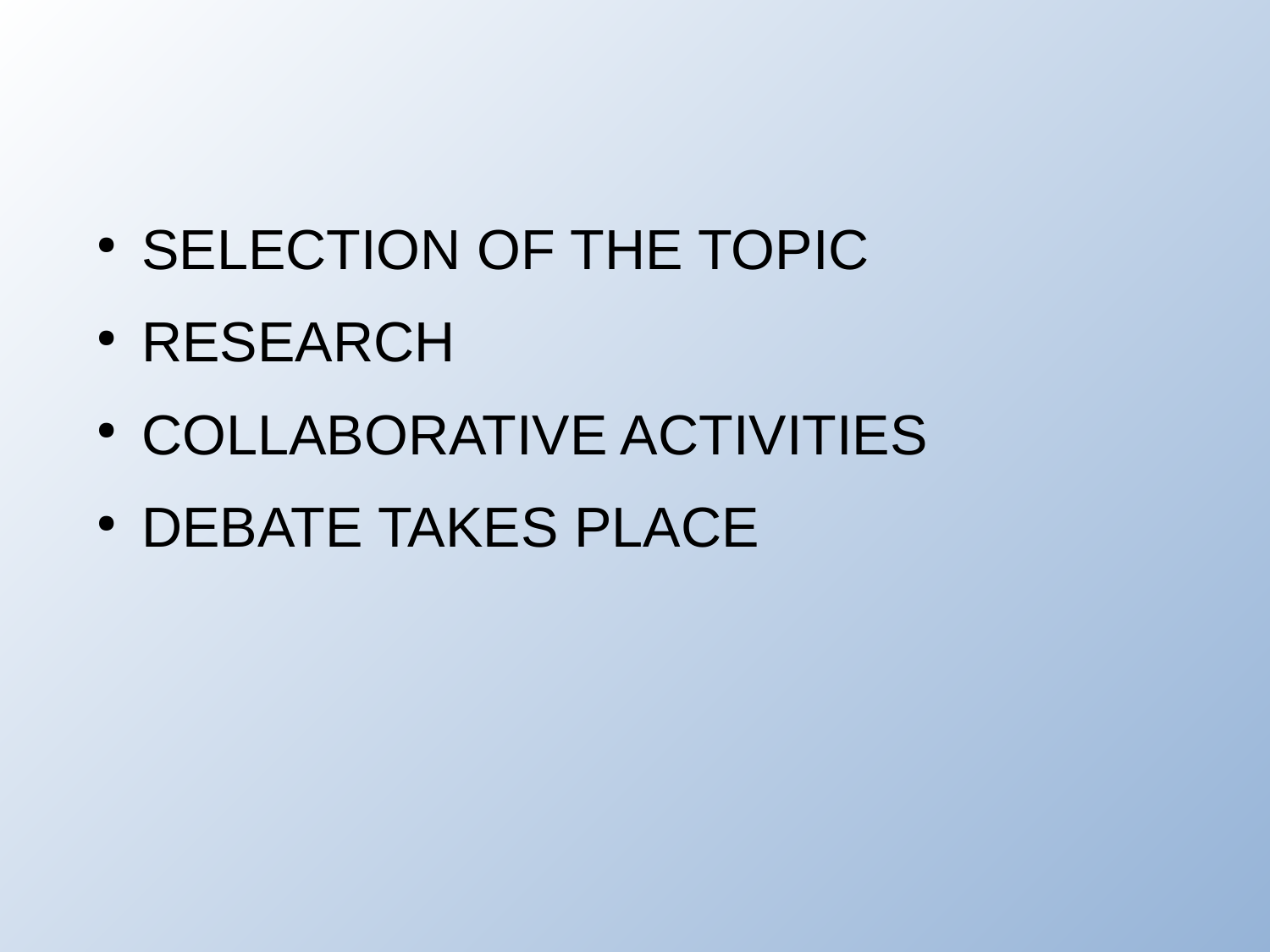

SELECTION OF THE TOPIC
RESEARCH
COLLABORATIVE ACTIVITIES
DEBATE TAKES PLACE